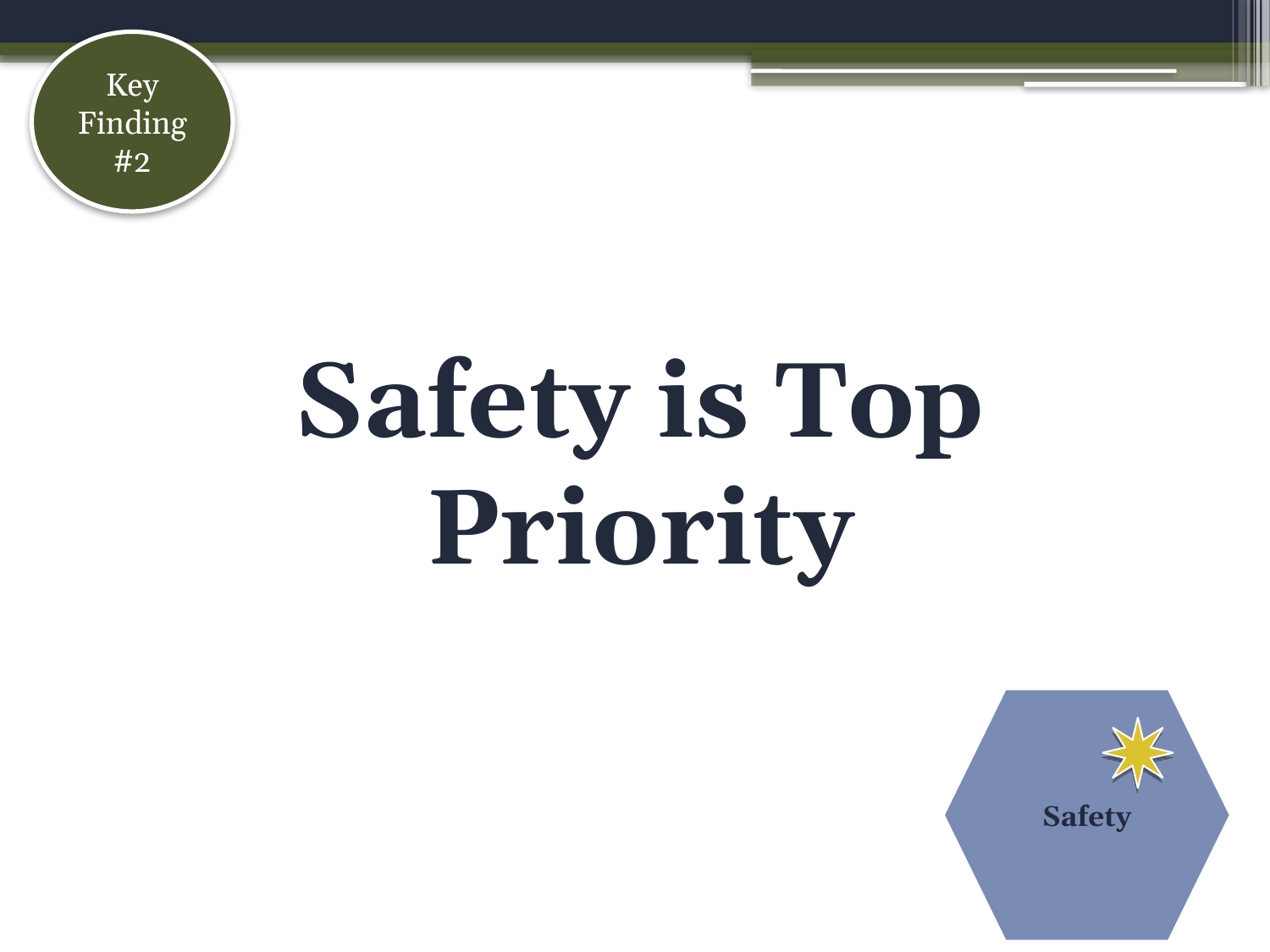

Key Finding #2
# Safety is Top Priority
Safety